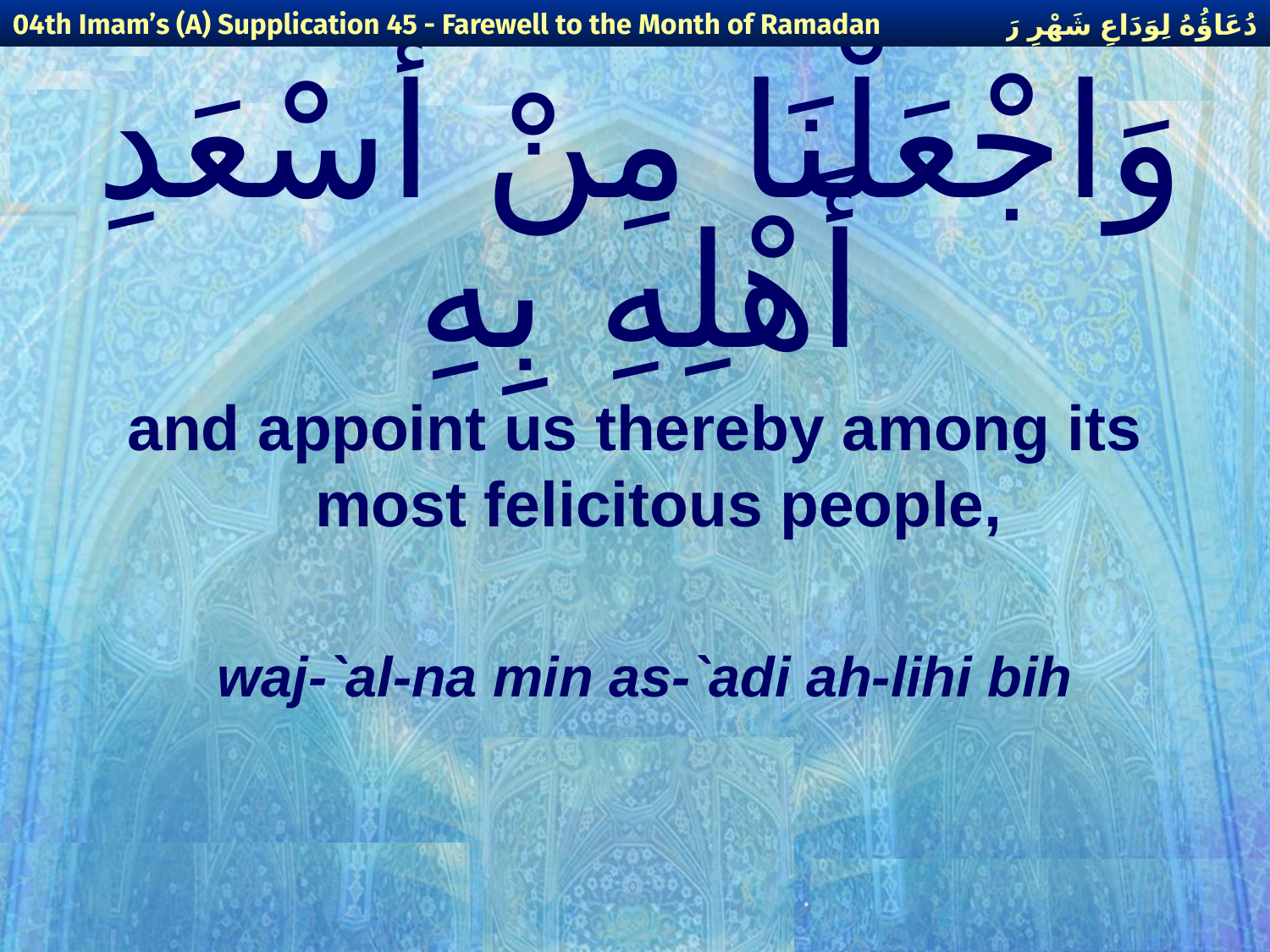

دُعَاؤُهُ لِوَدَاعِ شَهْرِ رَمَضَانَ
04th Imam’s (A) Supplication 45 - Farewell to the Month of Ramadan
# وَاجْعَلْنَا مِنْ أَسْعَدِ أَهْلِهِ بِهِ
and appoint us thereby among its most felicitous people,
waj-`al-na min as-`adi ah-lihi bih